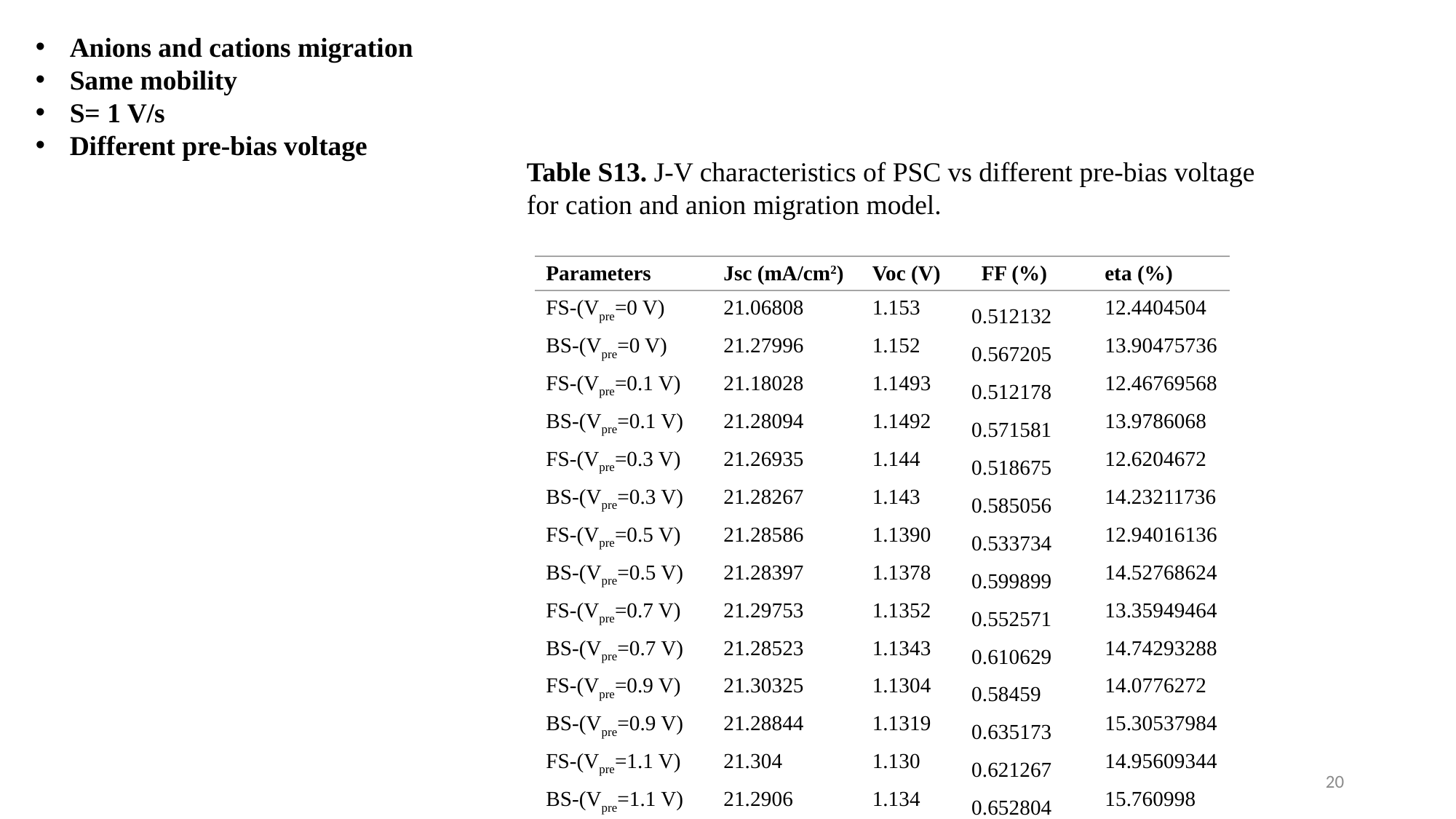

Anions and cations migration
Same mobility
S= 1 V/s
Different pre-bias voltage
Table S13. J-V characteristics of PSC vs different pre-bias voltage for cation and anion migration model.
| Parameters | Jsc (mA/cm2) | Voc (V) | FF (%) | eta (%) |
| --- | --- | --- | --- | --- |
| FS-(Vpre=0 V) | 21.06808 | 1.153 | 0.512132 | 12.4404504 |
| BS-(Vpre=0 V) | 21.27996 | 1.152 | 0.567205 | 13.90475736 |
| FS-(Vpre=0.1 V) | 21.18028 | 1.1493 | 0.512178 | 12.46769568 |
| BS-(Vpre=0.1 V) | 21.28094 | 1.1492 | 0.571581 | 13.9786068 |
| FS-(Vpre=0.3 V) | 21.26935 | 1.144 | 0.518675 | 12.6204672 |
| BS-(Vpre=0.3 V) | 21.28267 | 1.143 | 0.585056 | 14.23211736 |
| FS-(Vpre=0.5 V) | 21.28586 | 1.1390 | 0.533734 | 12.94016136 |
| BS-(Vpre=0.5 V) | 21.28397 | 1.1378 | 0.599899 | 14.52768624 |
| FS-(Vpre=0.7 V) | 21.29753 | 1.1352 | 0.552571 | 13.35949464 |
| BS-(Vpre=0.7 V) | 21.28523 | 1.1343 | 0.610629 | 14.74293288 |
| FS-(Vpre=0.9 V) | 21.30325 | 1.1304 | 0.58459 | 14.0776272 |
| BS-(Vpre=0.9 V) | 21.28844 | 1.1319 | 0.635173 | 15.30537984 |
| FS-(Vpre=1.1 V) | 21.304 | 1.130 | 0.621267 | 14.95609344 |
| BS-(Vpre=1.1 V) | 21.2906 | 1.134 | 0.652804 | 15.760998 |
20